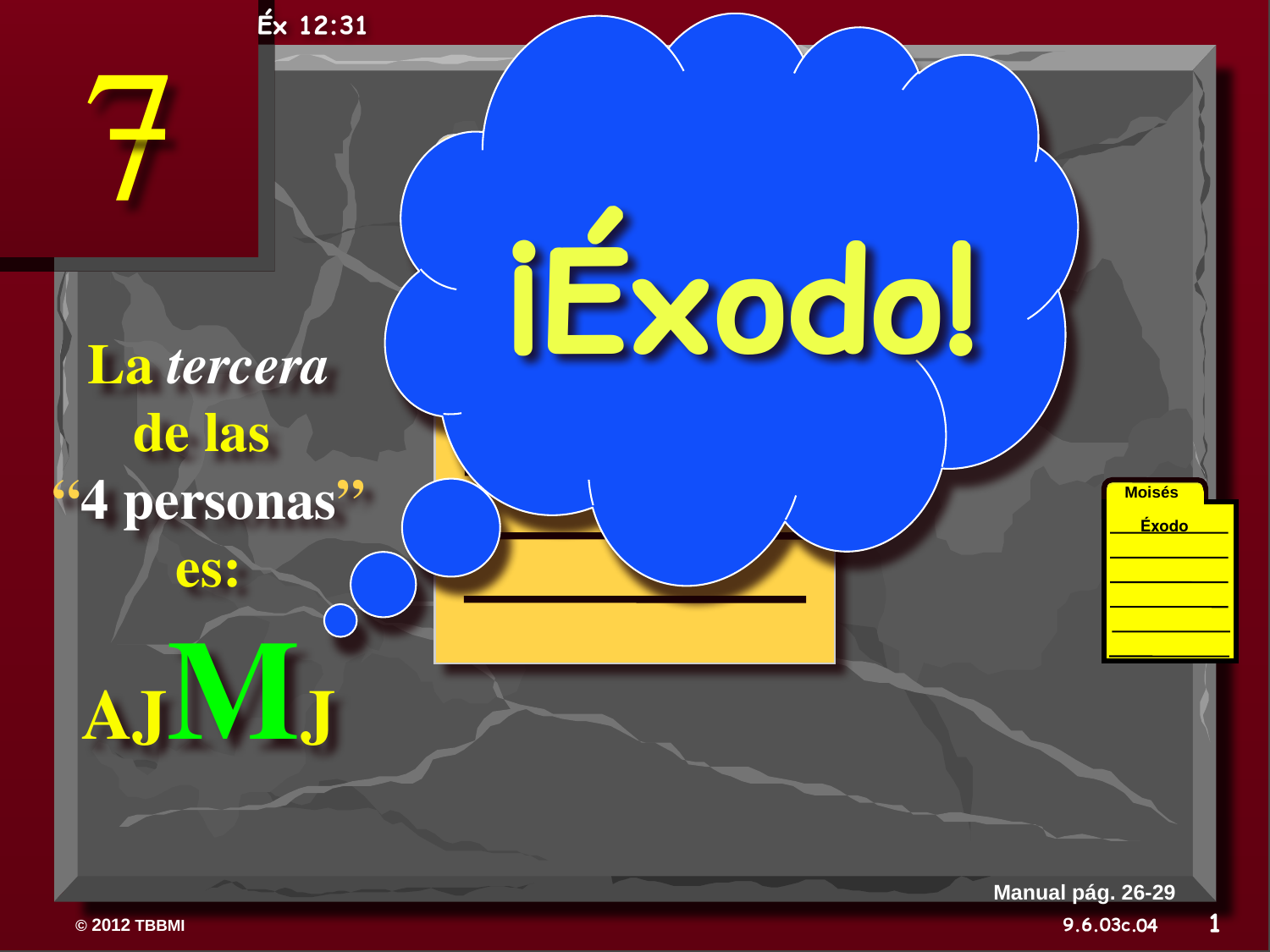

Éx 12:31

ca. 1500 a.C.
   Moisés

¡Éxodo!

Éxodo

La tercera
de las
“4 personas”
es:
AJMJ

Moisés

Éxodo

40

Manual pág. 26-29
1
04